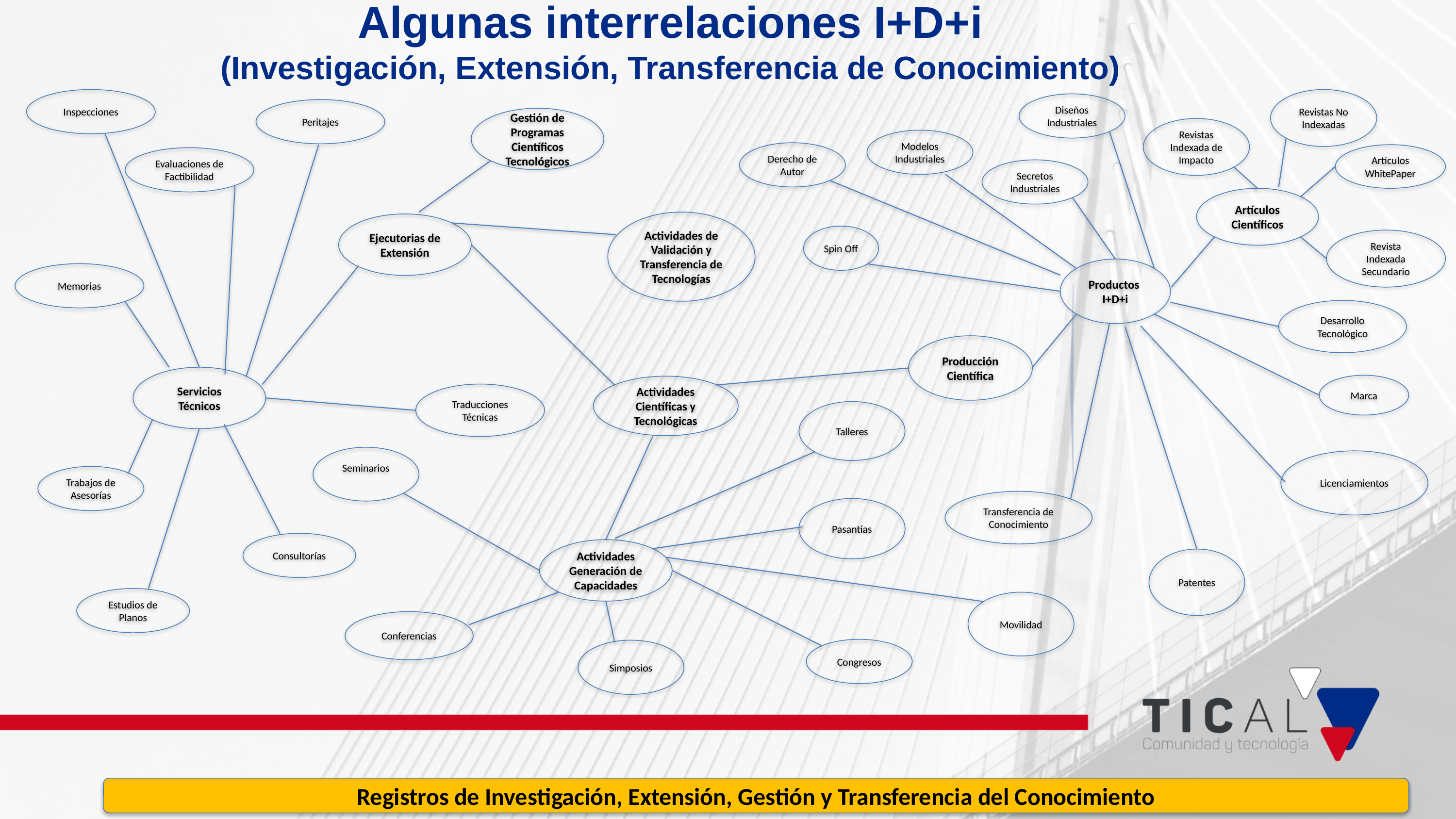

Algunas interrelaciones I+D+i
(Investigación, Extensión, Transferencia de Conocimiento)
Inspecciones
Revistas No Indexadas
Diseños Industriales
Peritajes
Gestión de Programas Científicos Tecnológicos
Revistas Indexada de Impacto
Modelos Industriales
Derecho de Autor
Artículos WhitePaper
Evaluaciones de Factibilidad
Secretos Industriales
Artículos Científicos
Actividades de Validación y Transferencia de Tecnologías
Ejecutorias de Extensión
Spin Off
Revista Indexada Secundario
Productos  I+D+i
Memorias
Desarrollo Tecnológico
Producción Científica
Servicios Técnicos
Marca
Actividades Científicas y Tecnológicas
Traducciones
Técnicas
Talleres
Seminarios

Licenciamientos
Trabajos de Asesorías
Transferencia de Conocimiento
Pasantías
Consultorías
Actividades Generación de Capacidades
Patentes
Estudios de Planos
Movilidad
Conferencias
Congresos
Simposios
Registros de Investigación, Extensión, Gestión y Transferencia del Conocimiento